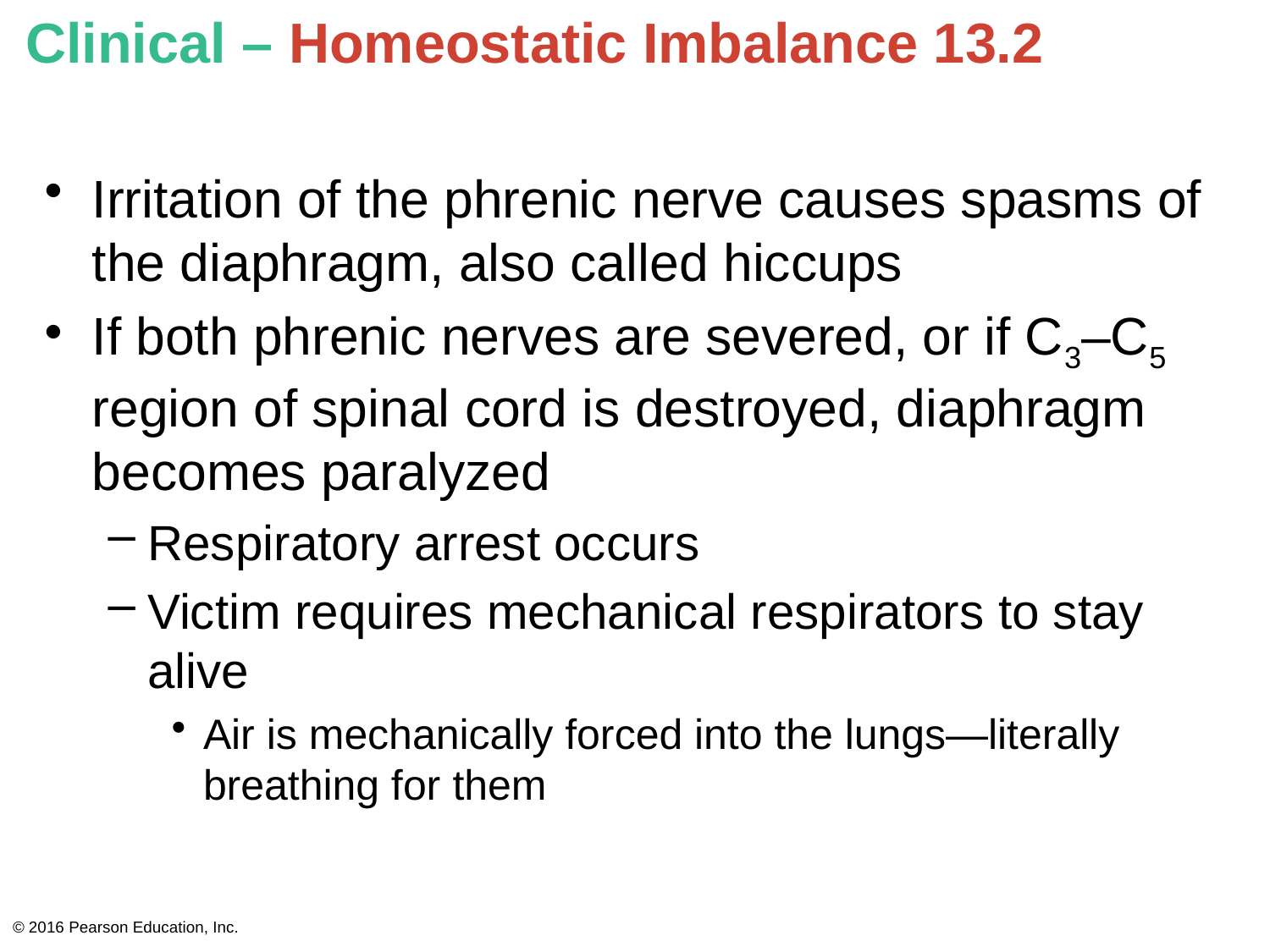

# Clinical – Homeostatic Imbalance 13.2
Irritation of the phrenic nerve causes spasms of the diaphragm, also called hiccups
If both phrenic nerves are severed, or if C3–C5 region of spinal cord is destroyed, diaphragm becomes paralyzed
Respiratory arrest occurs
Victim requires mechanical respirators to stay alive
Air is mechanically forced into the lungs—literally breathing for them
© 2016 Pearson Education, Inc.